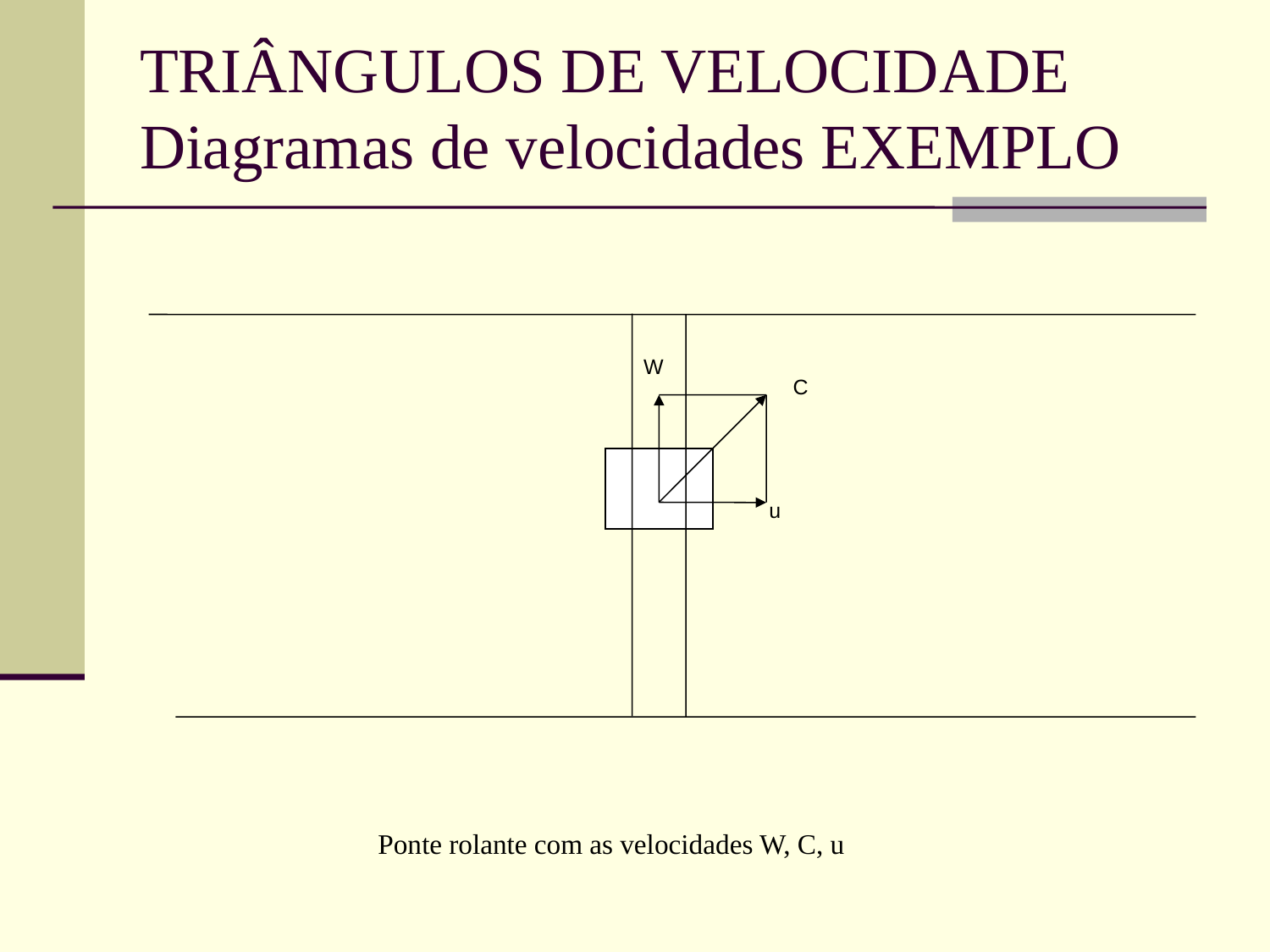

W
C

u

# TRIÂNGULOS DE VELOCIDADE Diagramas de velocidades EXEMPLO Ponte rolante com as velocidades W, C, u